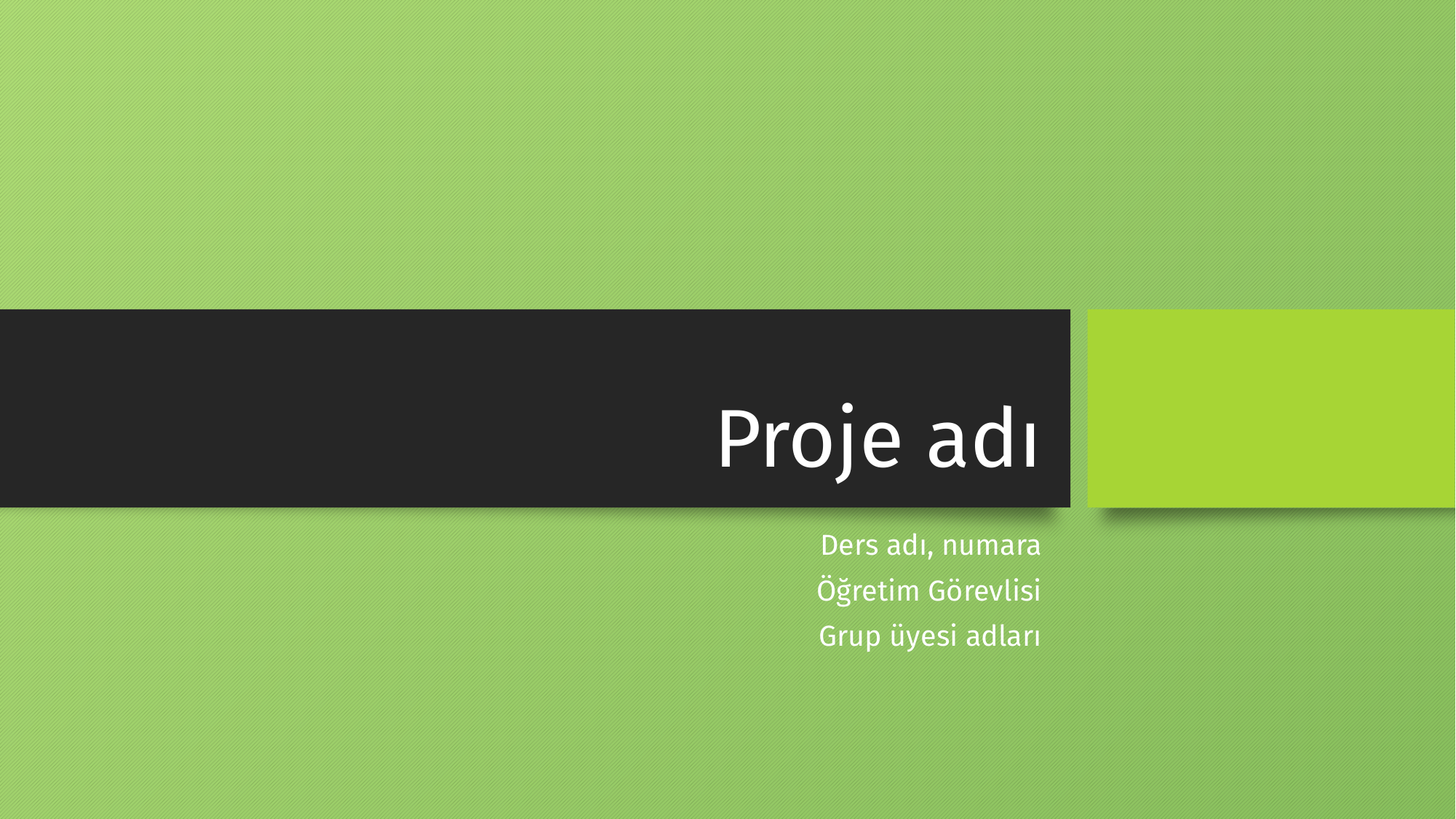

# Proje adı
Ders adı, numara
Öğretim Görevlisi
Grup üyesi adları